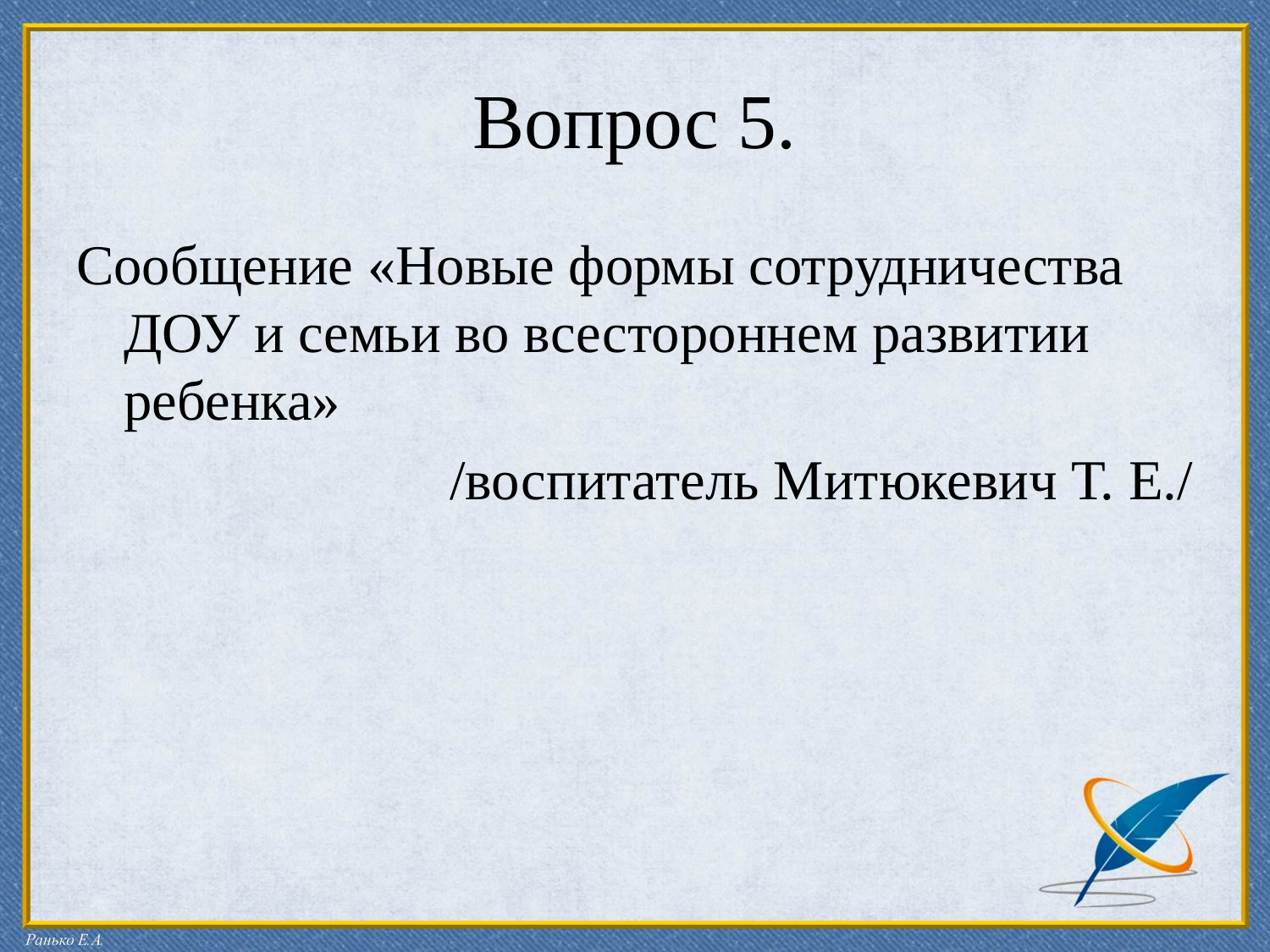

# Вопрос 5.
Сообщение «Новые формы сотрудничества ДОУ и семьи во всестороннем развитии ребенка»
/воспитатель Митюкевич Т. Е./